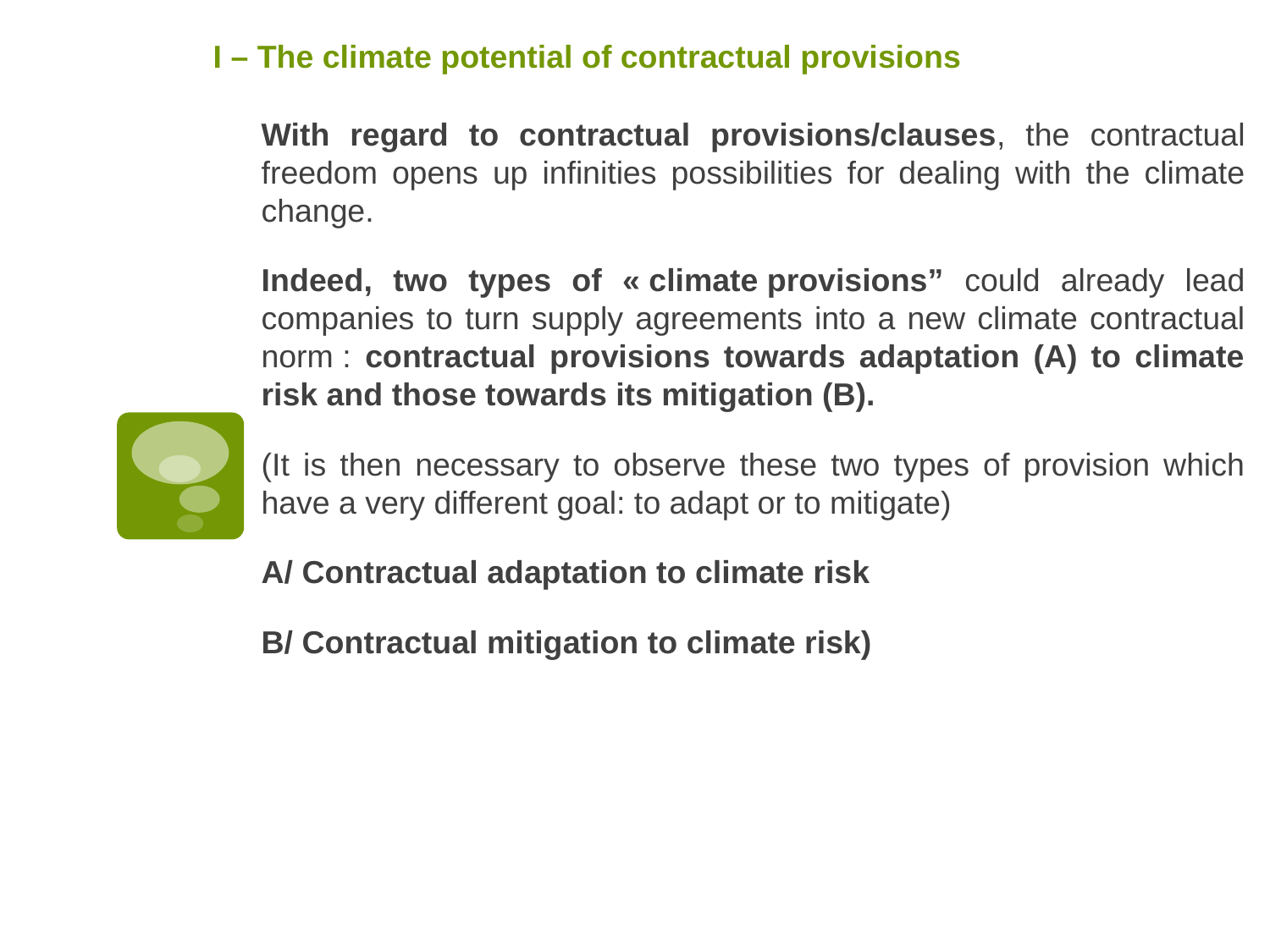

#
I – The climate potential of contractual provisions
With regard to contractual provisions/clauses, the contractual freedom opens up infinities possibilities for dealing with the climate change.
Indeed, two types of « climate provisions” could already lead companies to turn supply agreements into a new climate contractual norm : contractual provisions towards adaptation (A) to climate risk and those towards its mitigation (B).
(It is then necessary to observe these two types of provision which have a very different goal: to adapt or to mitigate)
A/ Contractual adaptation to climate risk
B/ Contractual mitigation to climate risk)